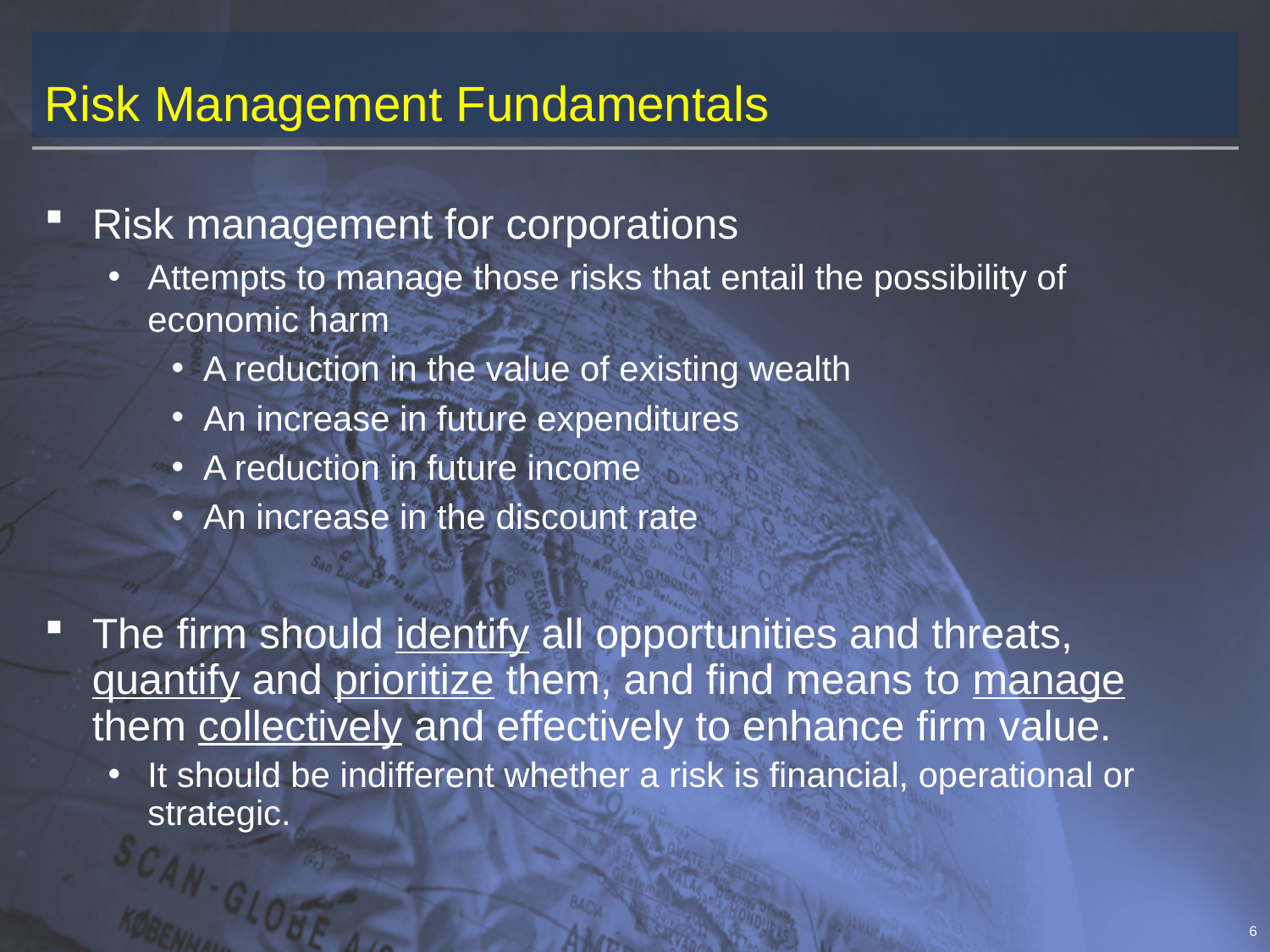

# Risk Management Fundamentals
Risk management for corporations
Attempts to manage those risks that entail the possibility of economic harm
A reduction in the value of existing wealth
An increase in future expenditures
A reduction in future income
An increase in the discount rate

The firm should identify all opportunities and threats, quantify and prioritize them, and find means to manage them collectively and effectively to enhance firm value.
It should be indifferent whether a risk is financial, operational or strategic.

6